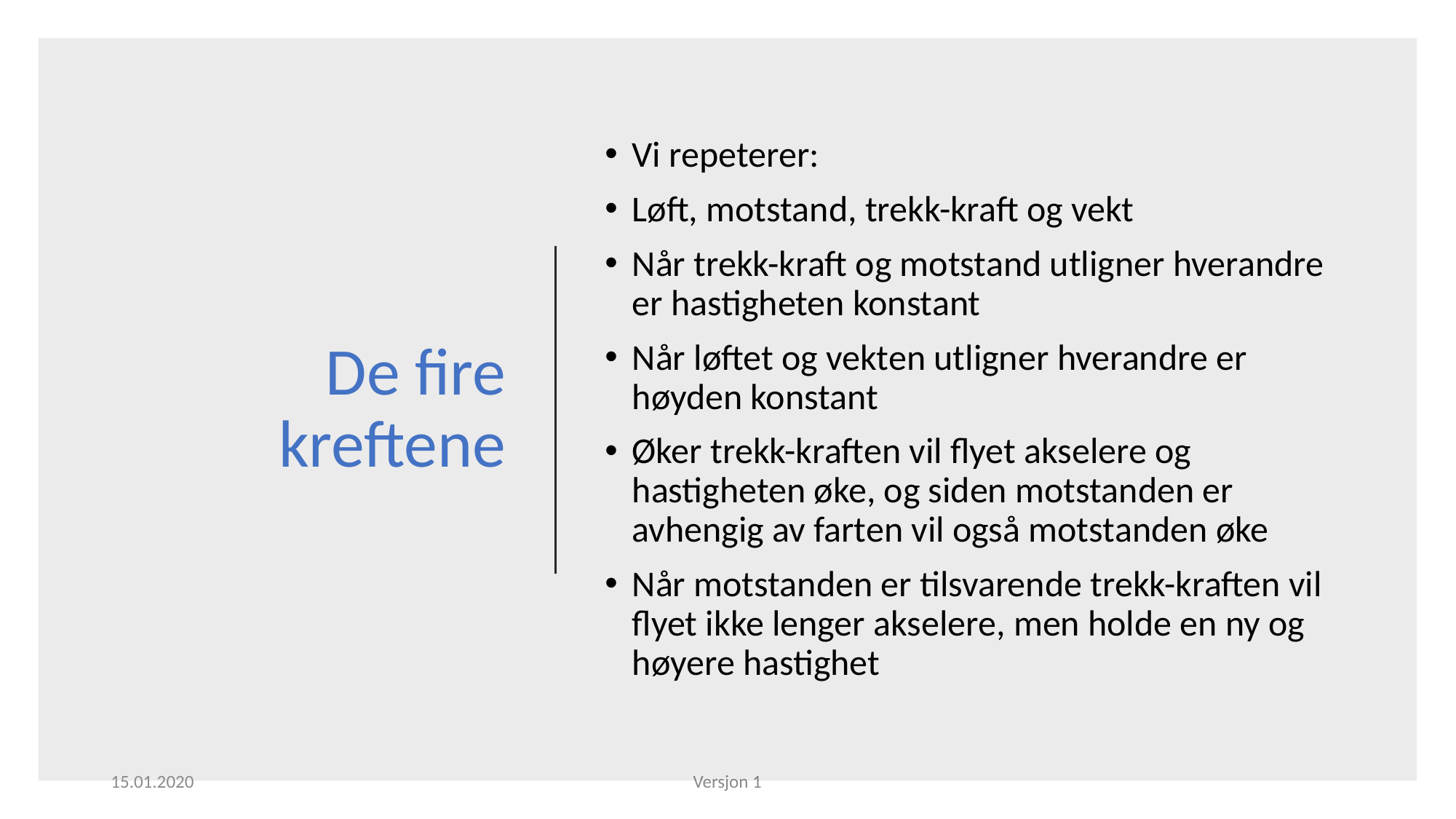

# De fire kreftene
Vi repeterer:
Løft, motstand, trekk-kraft og vekt
Når trekk-kraft og motstand utligner hverandre er hastigheten konstant
Når løftet og vekten utligner hverandre er høyden konstant
Øker trekk-kraften vil flyet akselere og hastigheten øke, og siden motstanden er avhengig av farten vil også motstanden øke
Når motstanden er tilsvarende trekk-kraften vil flyet ikke lenger akselere, men holde en ny og høyere hastighet
15.01.2020
Versjon 1